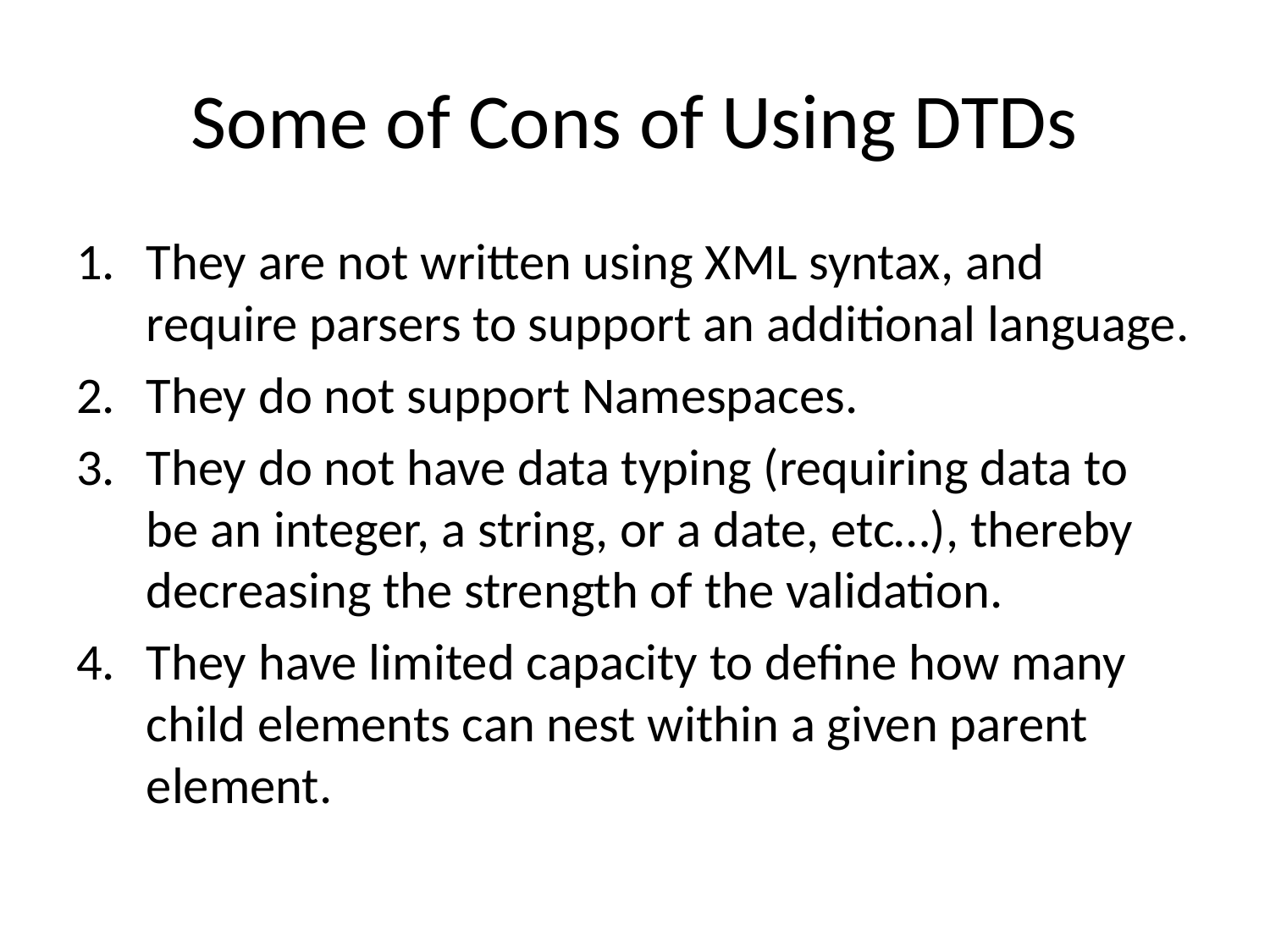

# Some of Cons of Using DTDs
They are not written using XML syntax, and require parsers to support an additional language.
They do not support Namespaces.
They do not have data typing (requiring data to be an integer, a string, or a date, etc…), thereby decreasing the strength of the validation.
They have limited capacity to define how many child elements can nest within a given parent element.